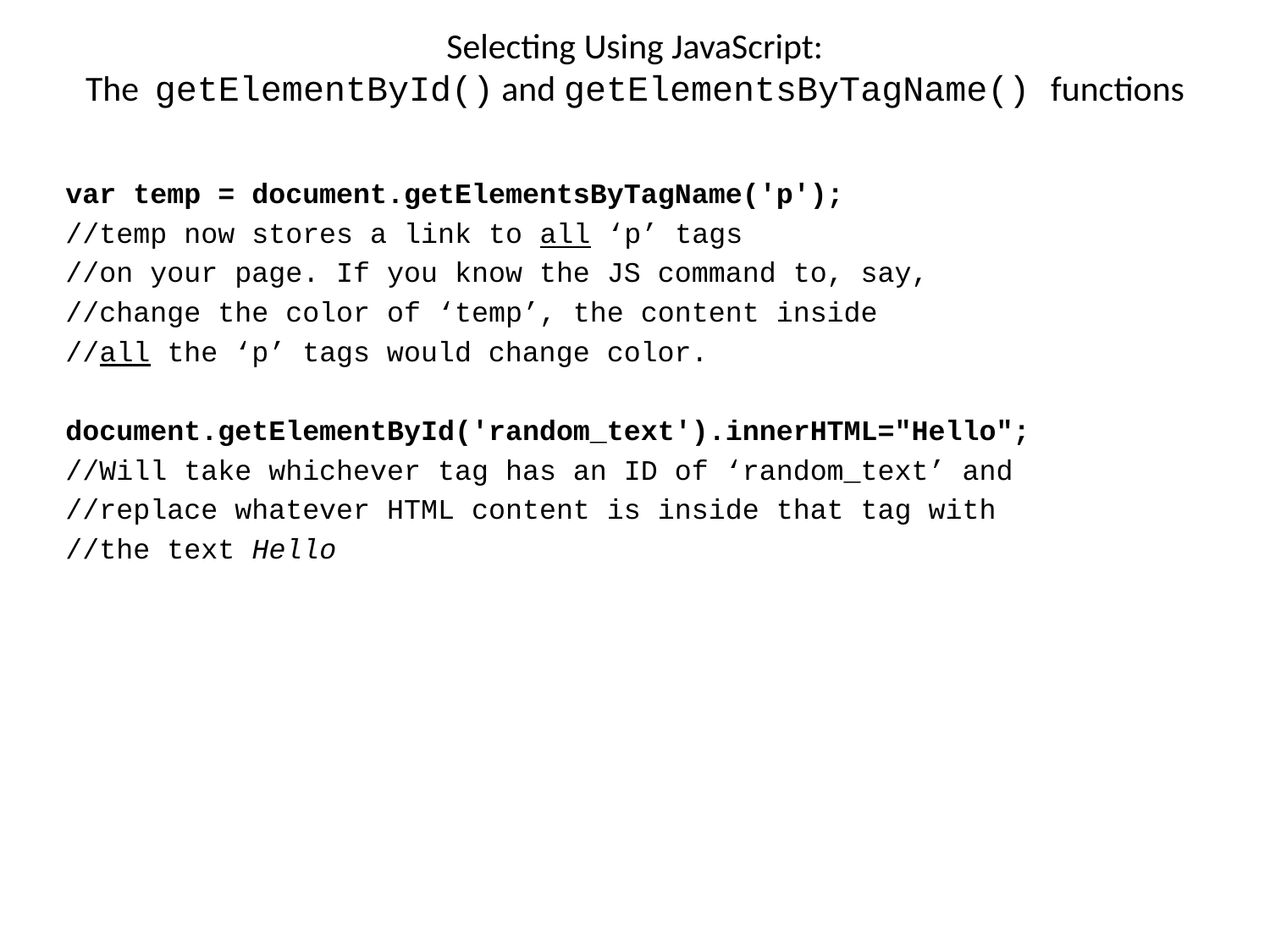

# Selecting Using JavaScript: The  getElementById() and getElementsByTagName() functions
var temp = document.getElementsByTagName('p');
//temp now stores a link to all ‘p’ tags
//on your page. If you know the JS command to, say,
//change the color of ‘temp’, the content inside
//all the ‘p’ tags would change color.

document.getElementById('random_text').innerHTML="Hello";
//Will take whichever tag has an ID of ‘random_text’ and
//replace whatever HTML content is inside that tag with
//the text Hello